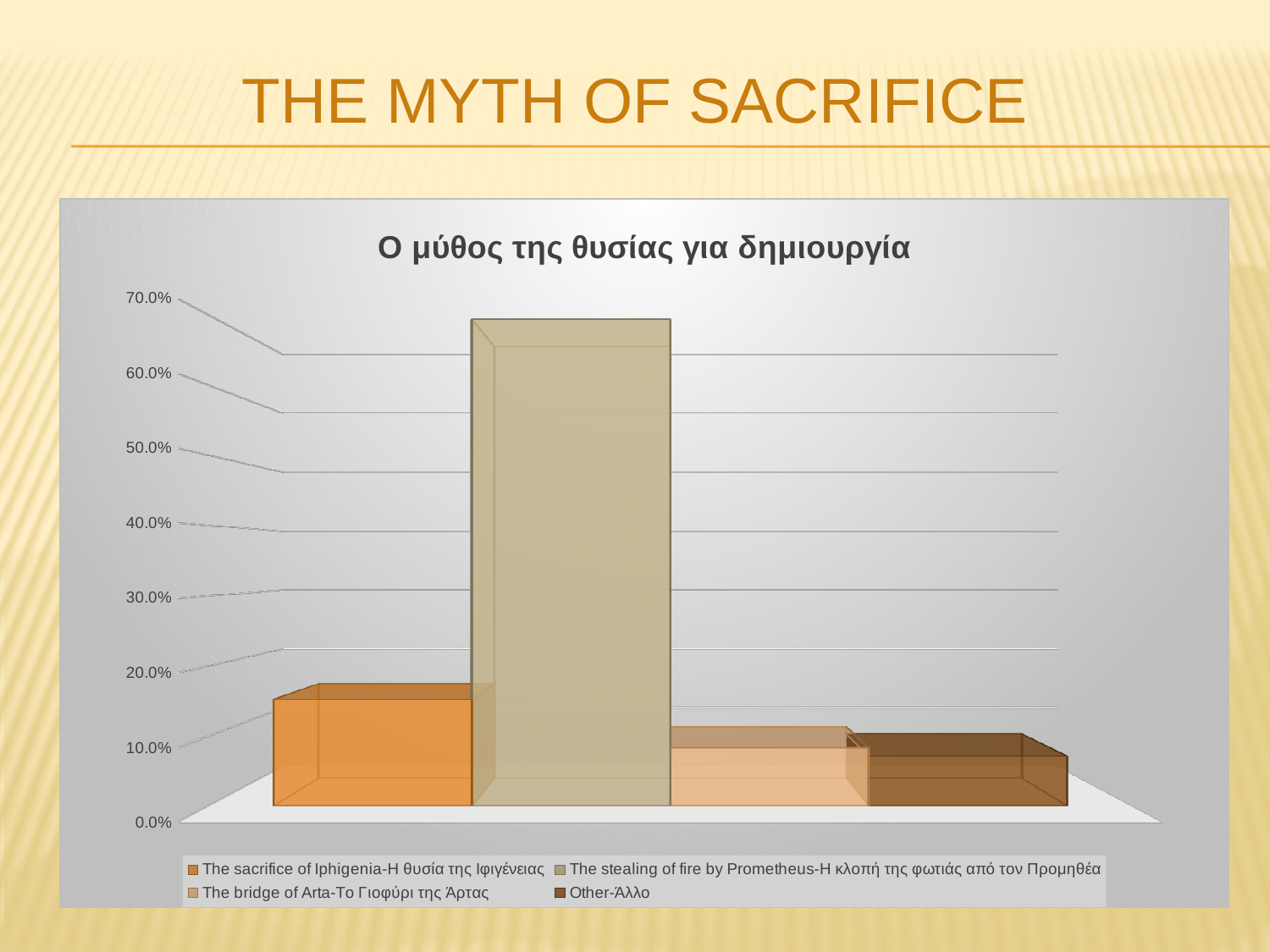

# THE MYTH OF SACRIFICE

[unsupported chart]